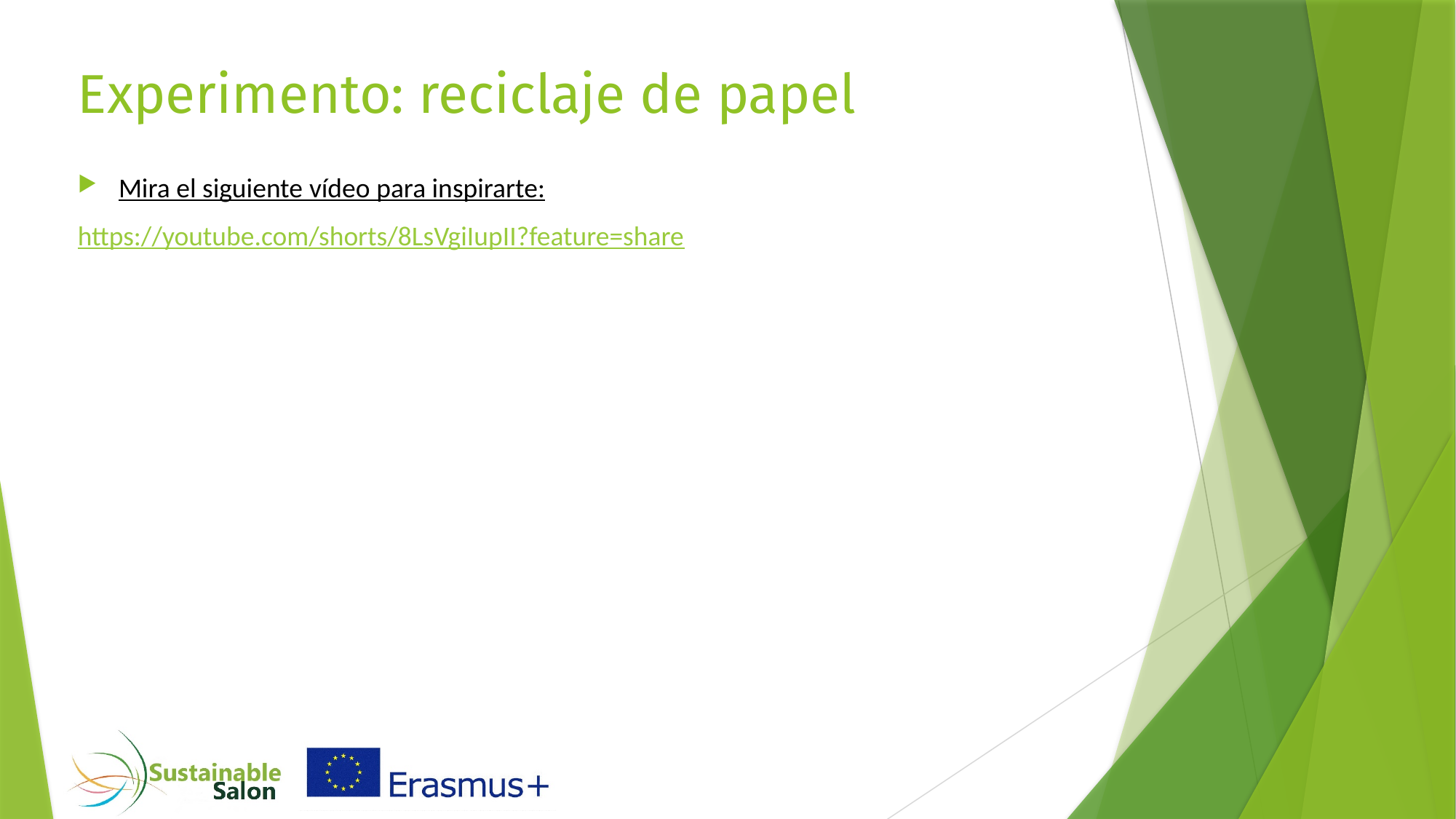

# Experimento: reciclaje de papel
Mira el siguiente vídeo para inspirarte:
https://youtube.com/shorts/8LsVgiIupII?feature=share